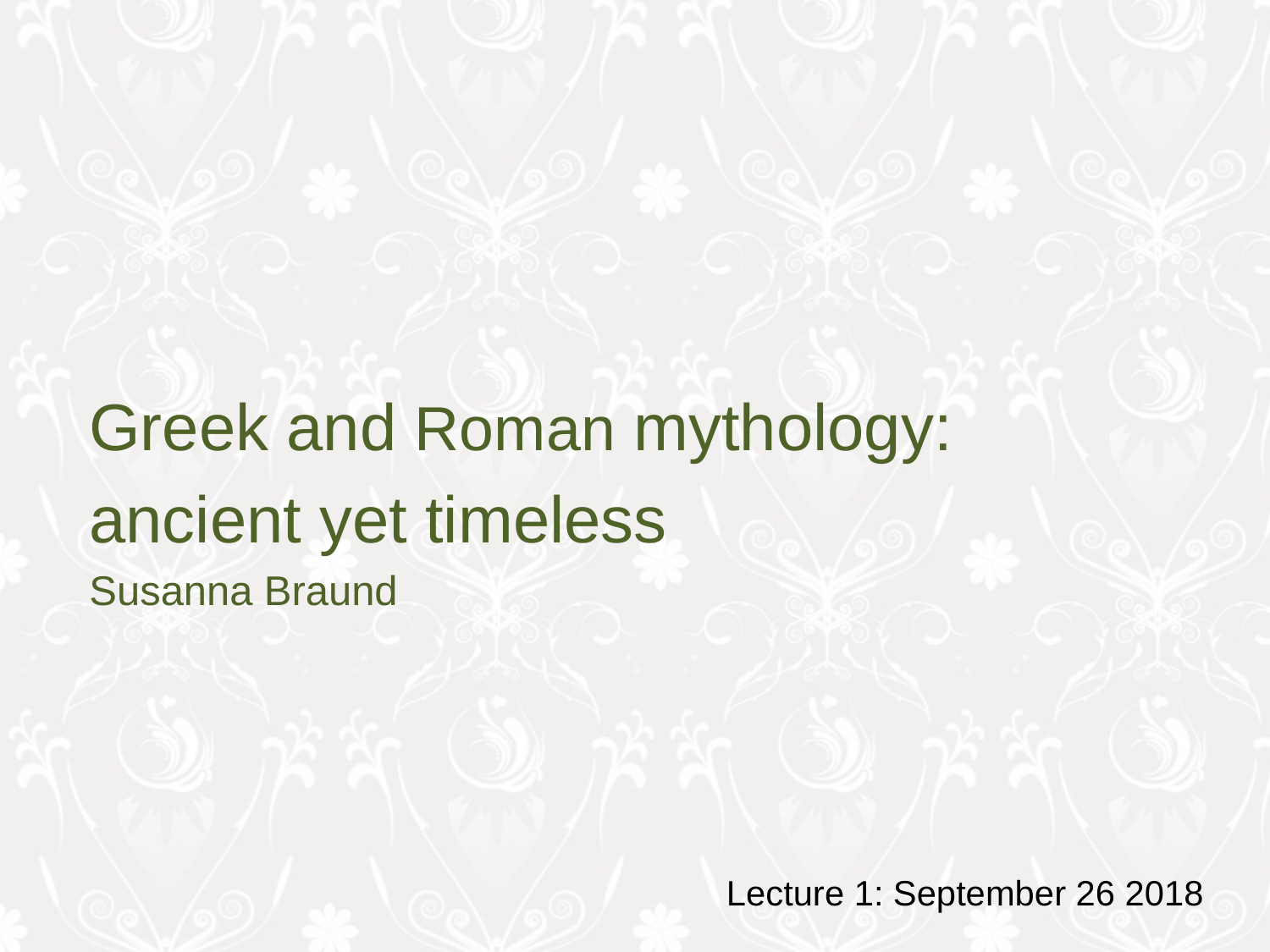

#
Greek and Roman mythology:
ancient yet timeless
Susanna Braund
Lecture 1: September 26 2018